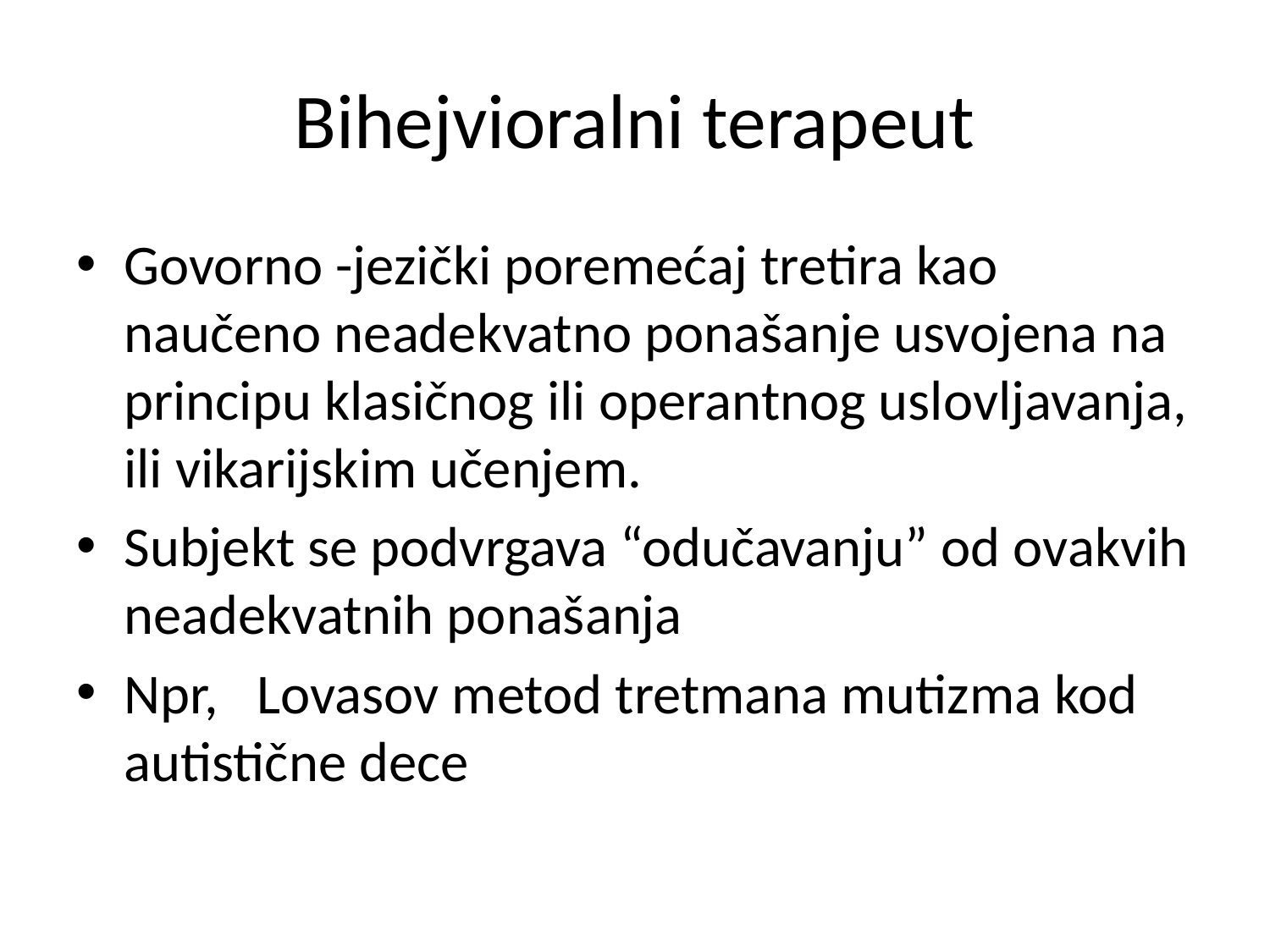

# Bihejvioralni terapeut
Govorno -jezički poremećaj tretira kao naučeno neadekvatno ponašanje usvojena na principu klasičnog ili operantnog uslovljavanja, ili vikarijskim učenjem.
Subjekt se podvrgava “odučavanju” od ovakvih neadekvatnih ponašanja
Npr,   Lovasov metod tretmana mutizma kod autistične dece